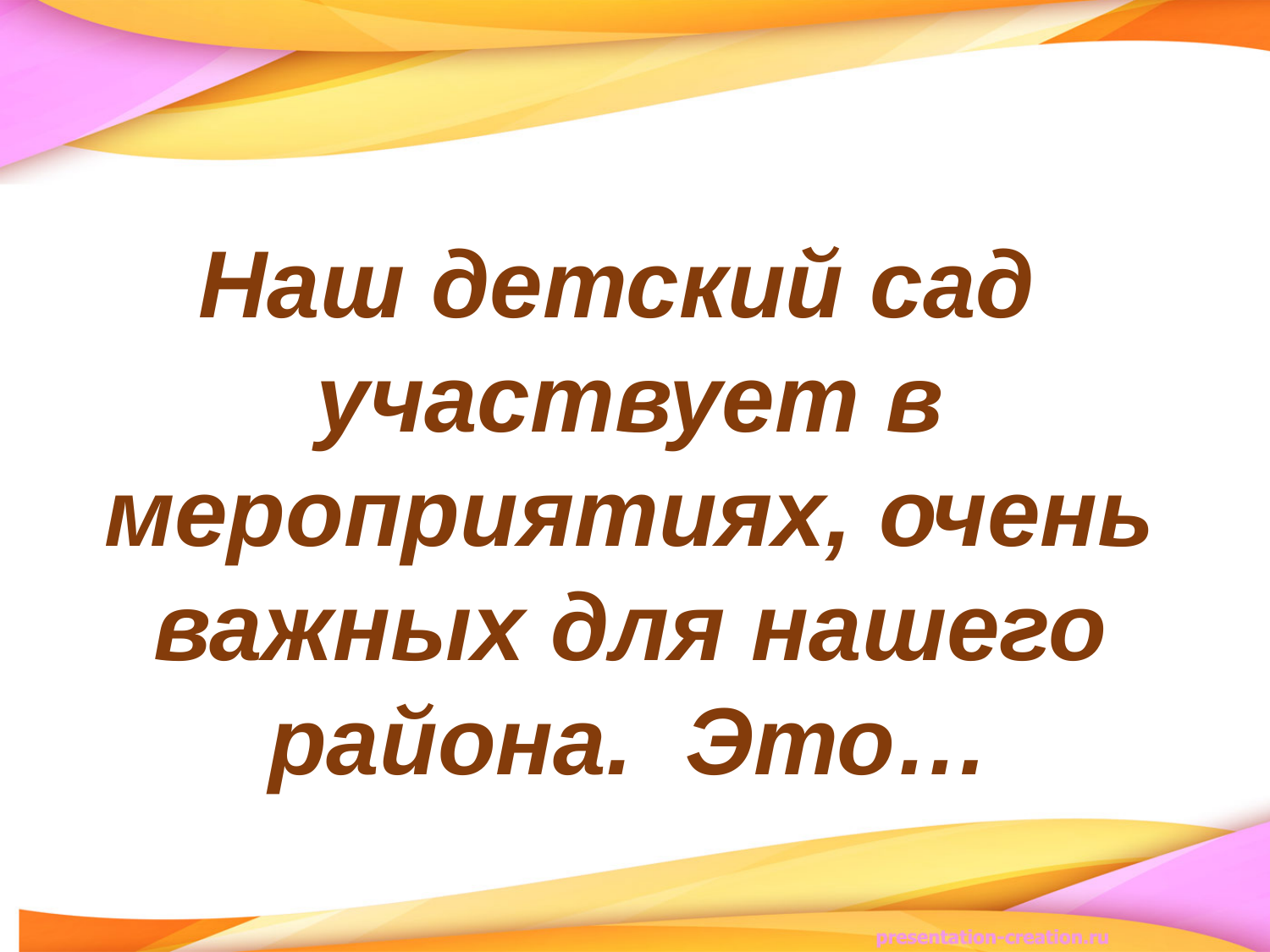

Наш детский сад
участвует в мероприятиях, очень важных для нашего района.  Это…